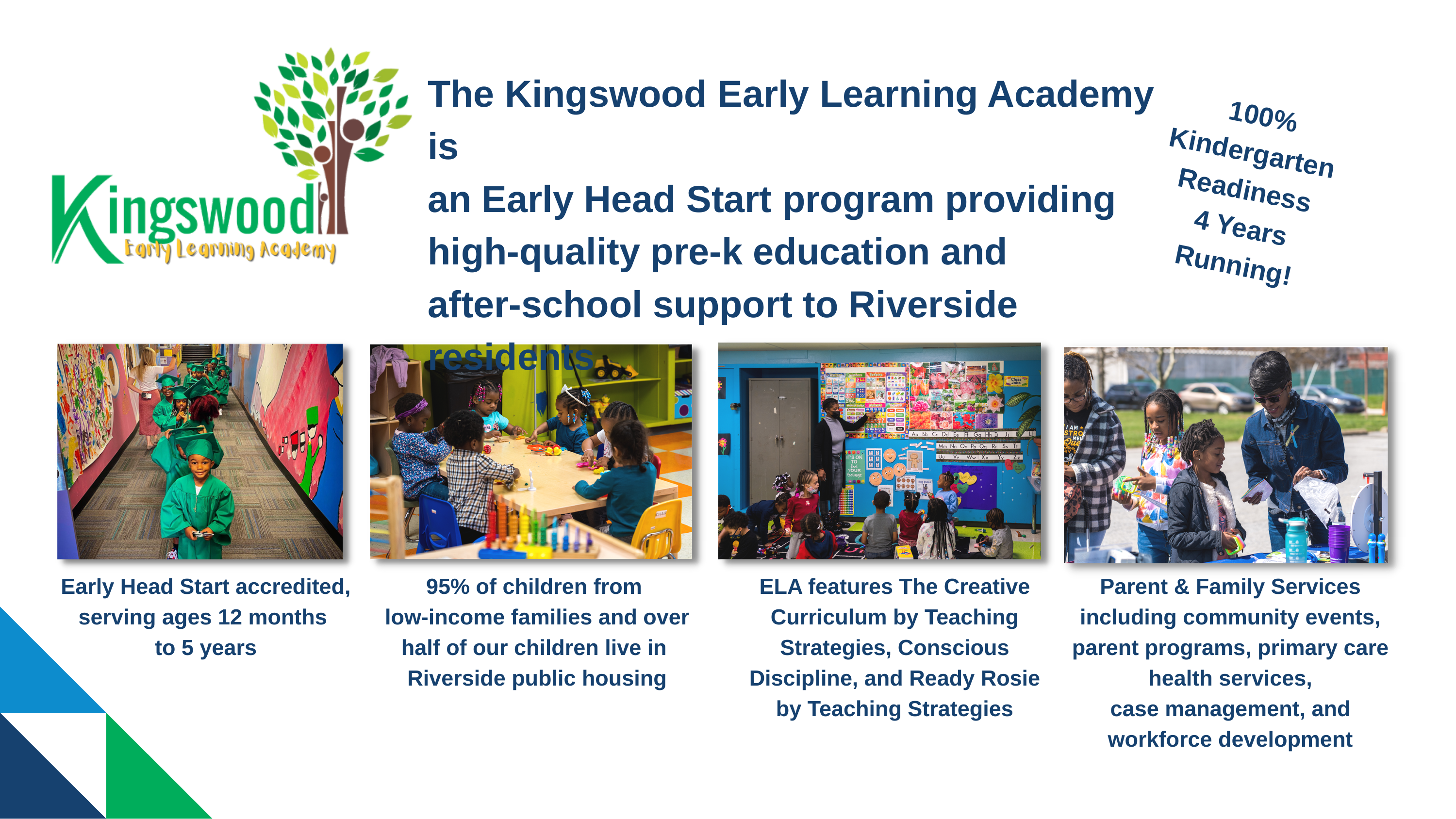

The Kingswood Early Learning Academy is
an Early Head Start program providing
high-quality pre-k education and
after-school support to Riverside residents
100% Kindergarten
Readiness
4 Years Running!

Early Head Start accredited, serving ages 12 months
to 5 years​

95% of children from
low-income families​ and over half of our children live in
Riverside public housing​

ELA features The Creative Curriculum by Teaching Strategies, Conscious Discipline, and Ready Rosie by Teaching Strategies

Parent & Family Services including community events, parent programs, primary care health services,
case management, and workforce development